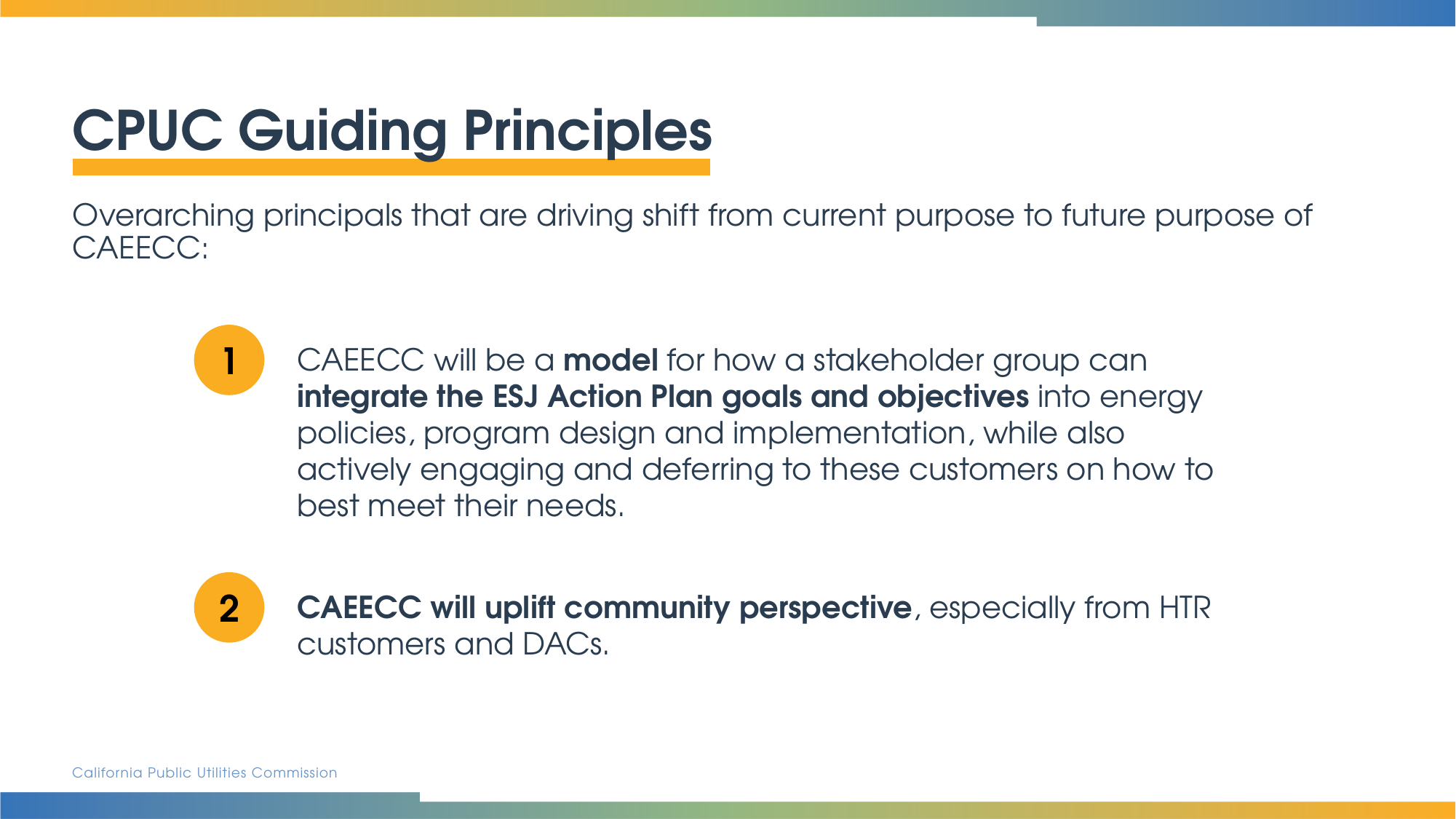

# CPUC Guiding Principles
Overarching principals that are driving shift from current purpose to future purpose of CAEECC:
1
CAEECC will be a model for how a stakeholder group can integrate the ESJ Action Plan goals and objectives into energy policies, program design and implementation, while also actively engaging and deferring to these customers on how to best meet their needs.
2
CAEECC will uplift community perspective, especially from HTR customers and DACs.